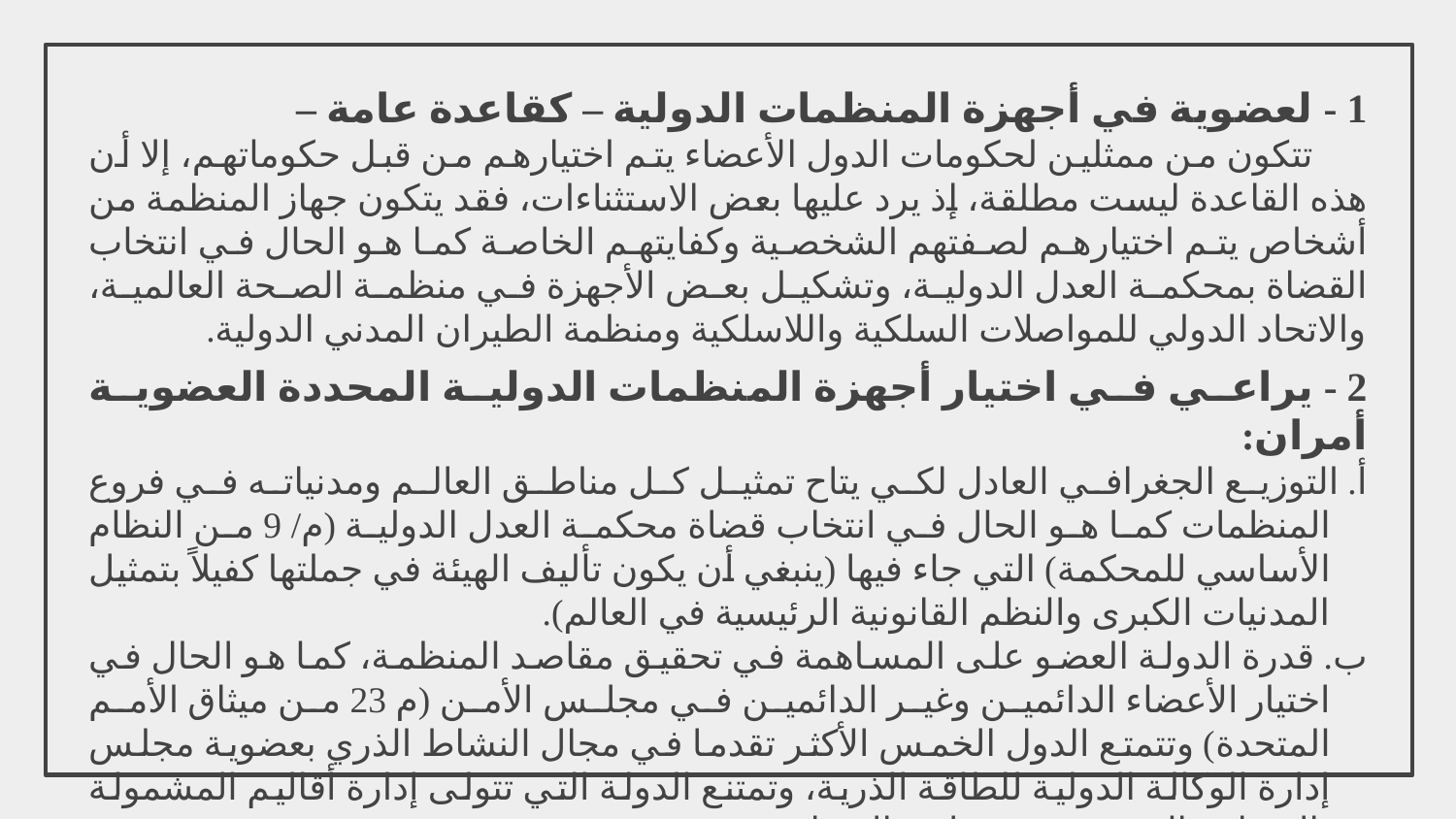

1 - لعضوية في أجهزة المنظمات الدولية – كقاعدة عامة –
تتكون من ممثلين لحكومات الدول الأعضاء يتم اختيارهم من قبل حكوماتهم، إلا أن هذه القاعدة ليست مطلقة، إذ يرد عليها بعض الاستثناءات، فقد يتكون جهاز المنظمة من أشخاص يتم اختيارهم لصفتهم الشخصية وكفايتهم الخاصة كما هو الحال في انتخاب القضاة بمحكمة العدل الدولية، وتشكيل بعض الأجهزة في منظمة الصحة العالمية، والاتحاد الدولي للمواصلات السلكية واللاسلكية ومنظمة الطيران المدني الدولية.

2 - يراعي في اختيار أجهزة المنظمات الدولية المحددة العضوية أمران:
أ. التوزيع الجغرافي العادل لكي يتاح تمثيل كل مناطق العالم ومدنياته في فروع المنظمات كما هو الحال في انتخاب قضاة محكمة العدل الدولية (م/ 9 من النظام الأساسي للمحكمة) التي جاء فيها (ينبغي أن يكون تأليف الهيئة في جملتها كفيلاً بتمثيل المدنيات الكبرى والنظم القانونية الرئيسية في العالم).
ب. قدرة الدولة العضو على المساهمة في تحقيق مقاصد المنظمة، كما هو الحال في اختيار الأعضاء الدائمين وغير الدائمين في مجلس الأمن (م 23 من ميثاق الأمم المتحدة) وتتمتع الدول الخمس الأكثر تقدما في مجال النشاط الذري بعضوية مجلس إدارة الوكالة الدولية للطاقة الذرية، وتمتنع الدولة التي تتولى إدارة أقاليم المشمولة بالوصاية بالعضوية في مجلس الوصاية.